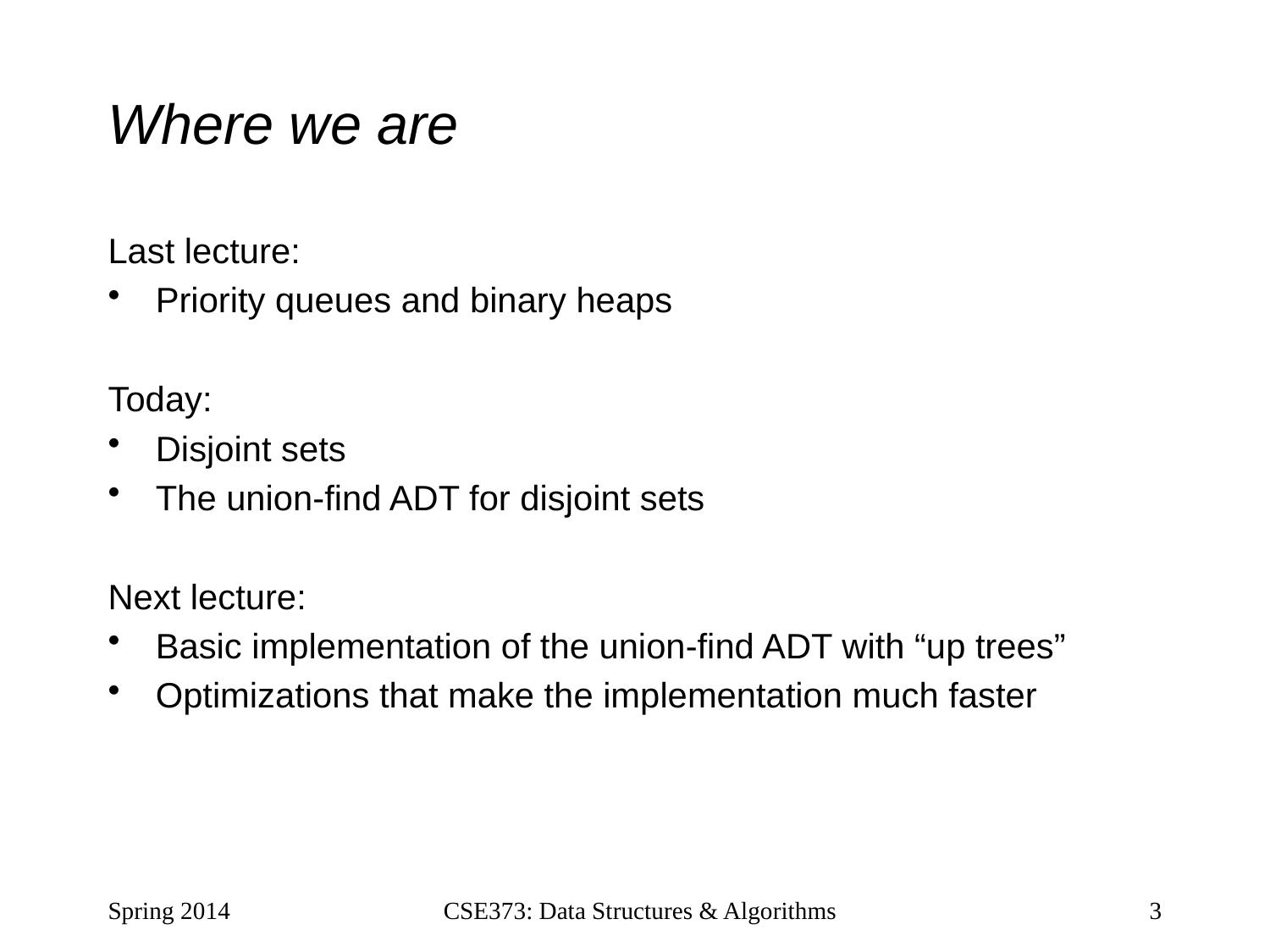

# Where we are
Last lecture:
Priority queues and binary heaps

Today:
Disjoint sets
The union-find ADT for disjoint sets

Next lecture:
Basic implementation of the union-find ADT with “up trees”
Optimizations that make the implementation much faster

Spring 2014
CSE373: Data Structures & Algorithms
3